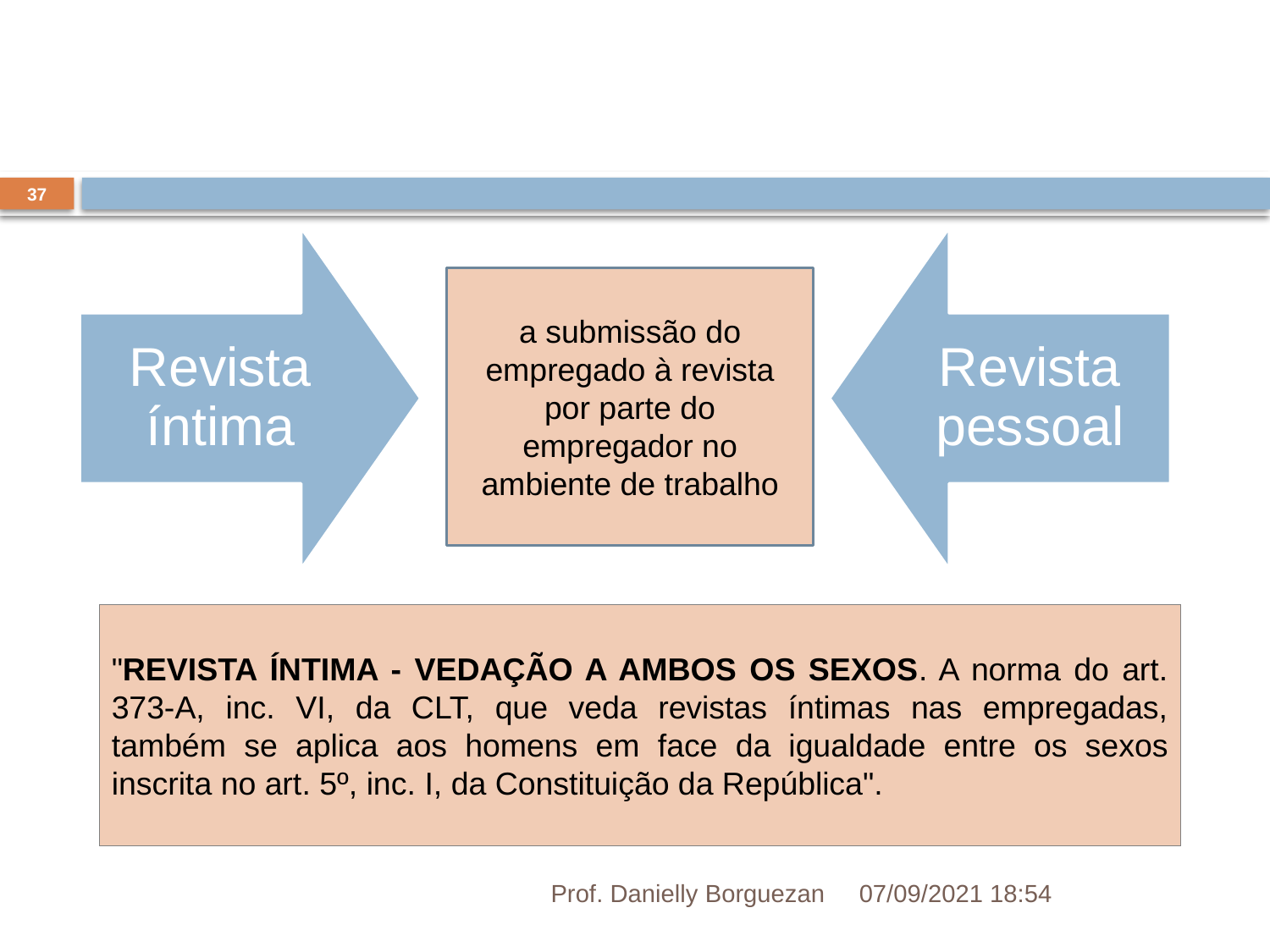

37
Revista íntima
Revista pessoal
a submissão do empregado à revista por parte do empregador no ambiente de trabalho

"REVISTA ÍNTIMA - VEDAÇÃO A AMBOS OS SEXOS. A norma do art. 373-A, inc. VI, da CLT, que veda revistas íntimas nas empregadas, também se aplica aos homens em face da igualdade entre os sexos inscrita no art. 5º, inc. I, da Constituição da República".

Prof. Danielly Borguezan
07/09/2021 18:54